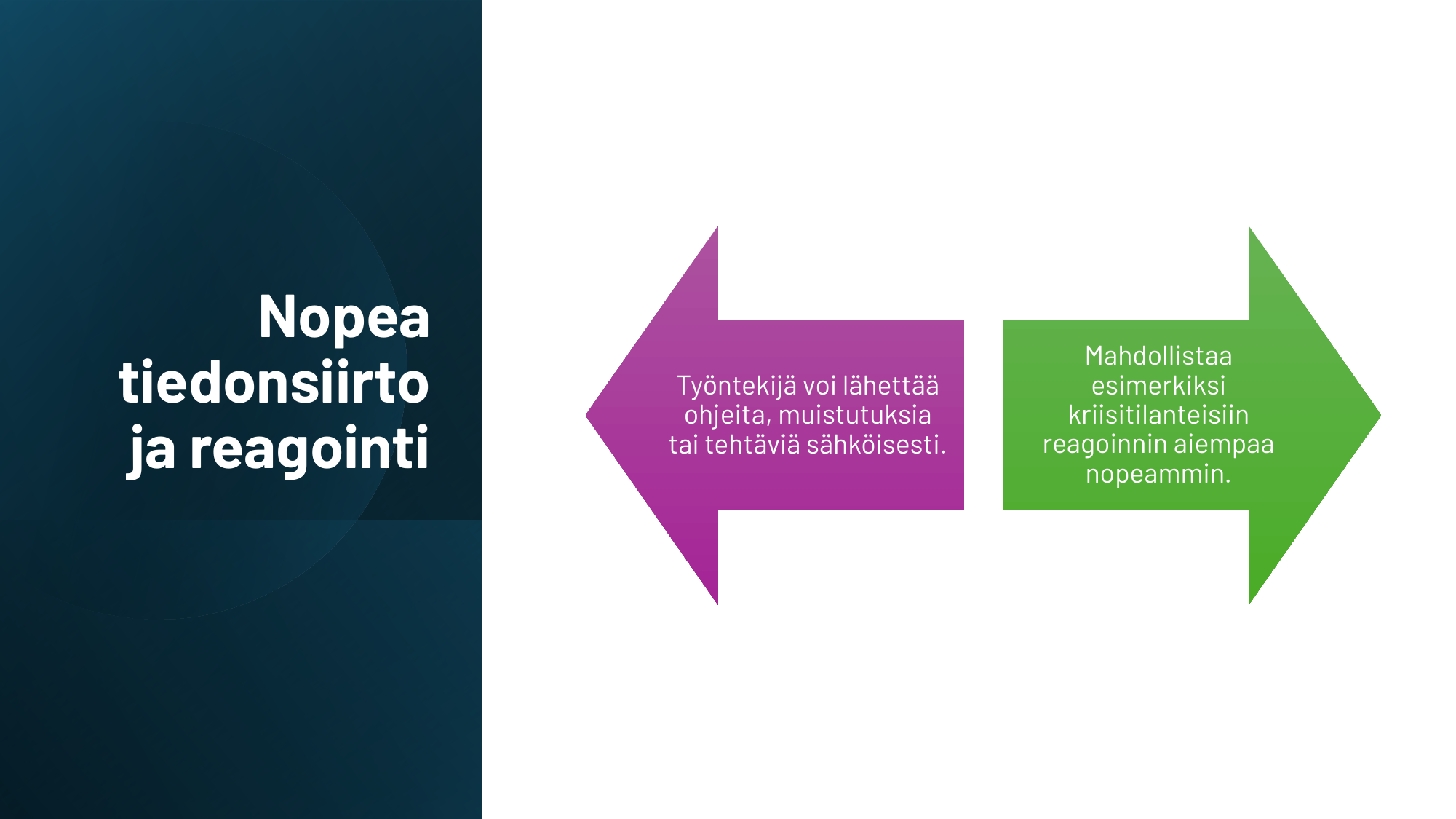

Työntekijä voi lähettää ohjeita, muistutuksia tai tehtäviä sähköisesti.
Mahdollistaa esimerkiksi kriisitilanteisiin reagoinnin aiempaa nopeammin.

# Nopea tiedonsiirto ja reagointi